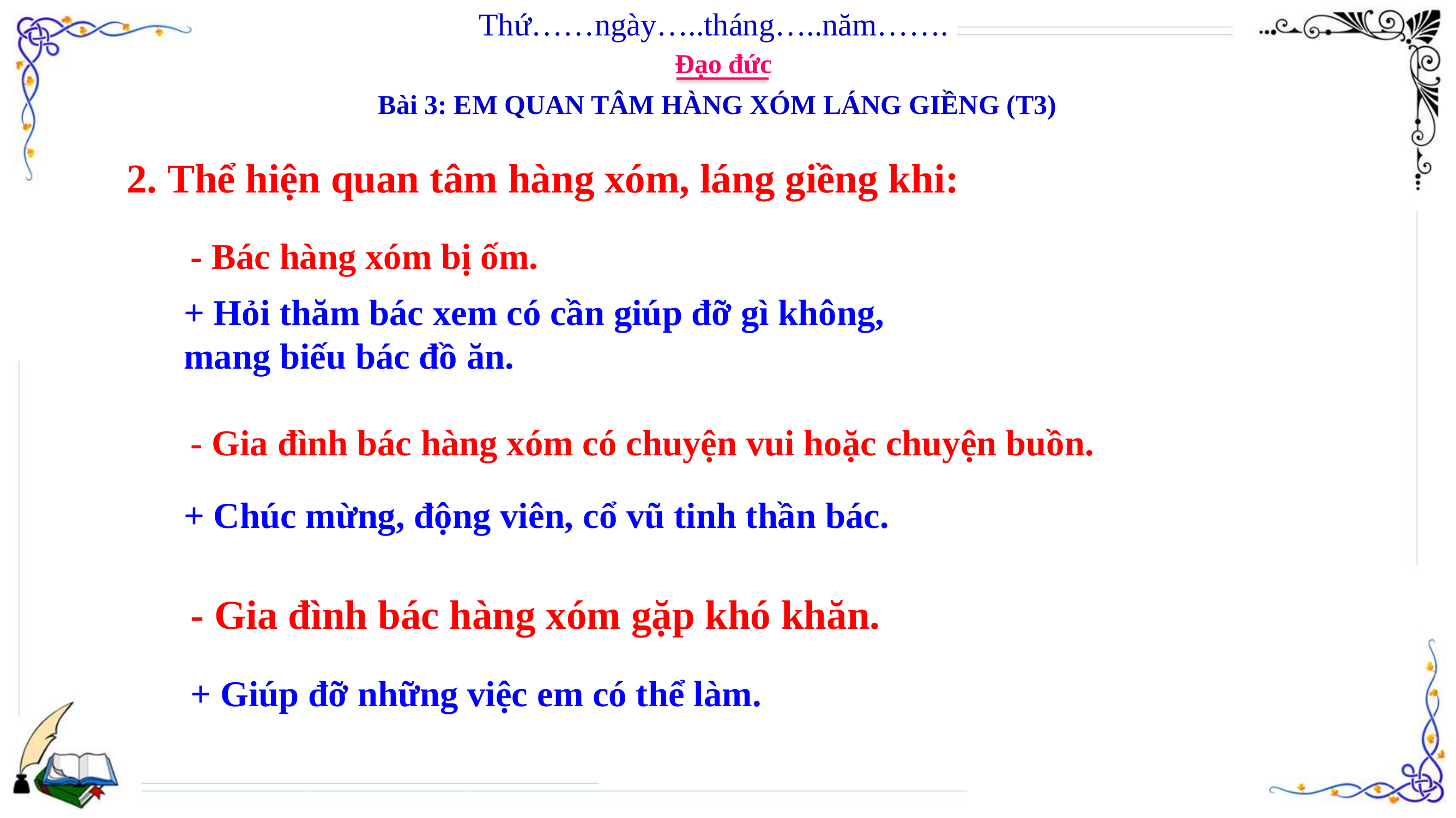

Thứ……ngày…..tháng…..năm…….
Đạo đức
Bài 3: EM QUAN TÂM HÀNG XÓM LÁNG GIỀNG (T3)
2. Thể hiện quan tâm hàng xóm, láng giềng khi:
- Bác hàng xóm bị ốm.
+ Hỏi thăm bác xem có cần giúp đỡ gì không, mang biếu bác đồ ăn.
- Gia đình bác hàng xóm có chuyện vui hoặc chuyện buồn.
+ Chúc mừng, động viên, cổ vũ tinh thần bác.
- Gia đình bác hàng xóm gặp khó khăn.
+ Giúp đỡ những việc em có thể làm.